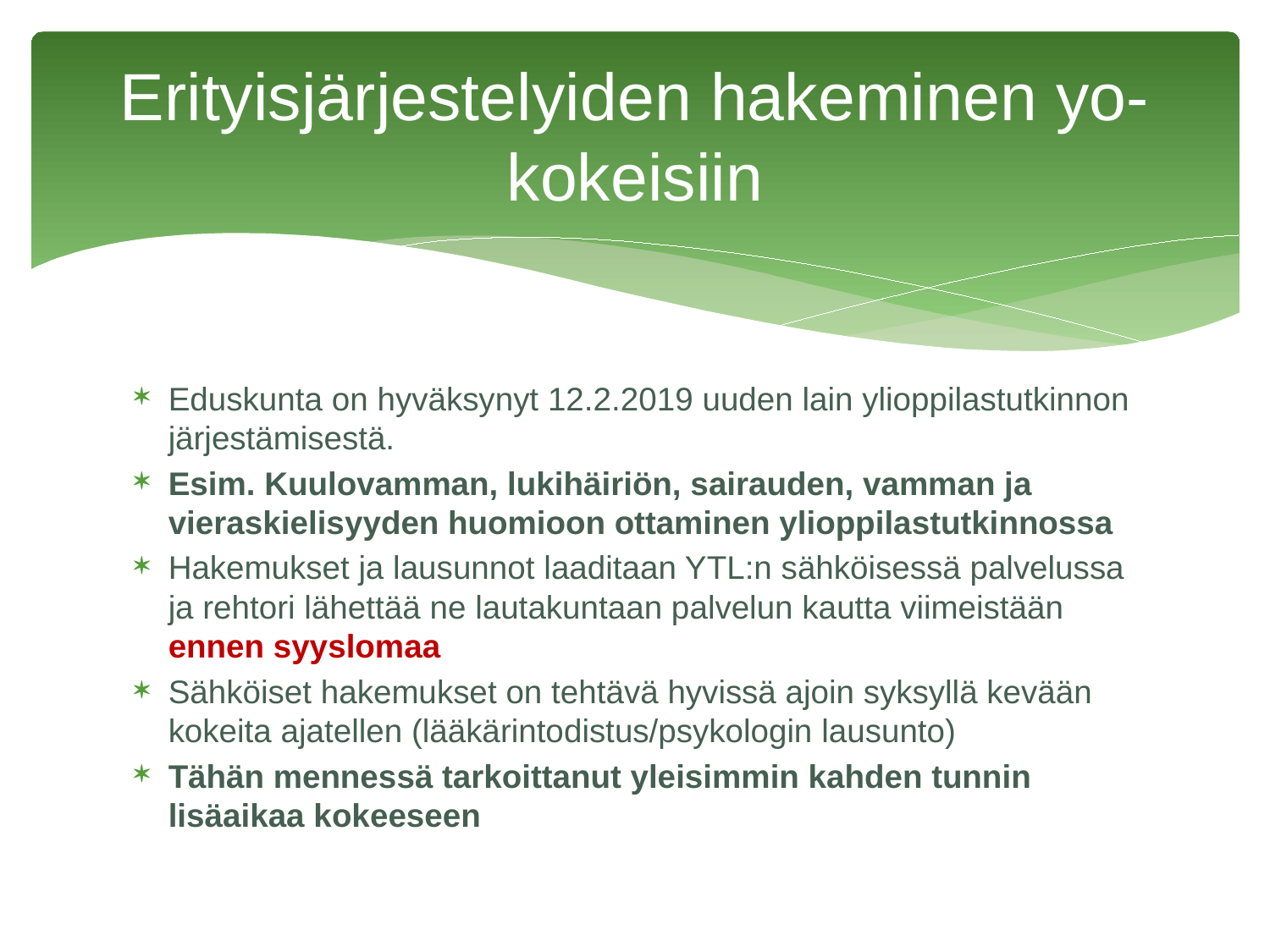

# Erityisjärjestelyiden hakeminen yo-kokeisiin
Eduskunta on hyväksynyt 12.2.2019 uuden lain ylioppilastutkinnon järjestämisestä.
Esim. Kuulovamman, lukihäiriön, sairauden, vamman ja vieraskielisyyden huomioon ottaminen ylioppilastutkinnossa
Hakemukset ja lausunnot laaditaan YTL:n sähköisessä palvelussa ja rehtori lähettää ne lautakuntaan palvelun kautta viimeistään ennen syyslomaa
Sähköiset hakemukset on tehtävä hyvissä ajoin syksyllä kevään kokeita ajatellen (lääkärintodistus/psykologin lausunto)
Tähän mennessä tarkoittanut yleisimmin kahden tunnin lisäaikaa kokeeseen